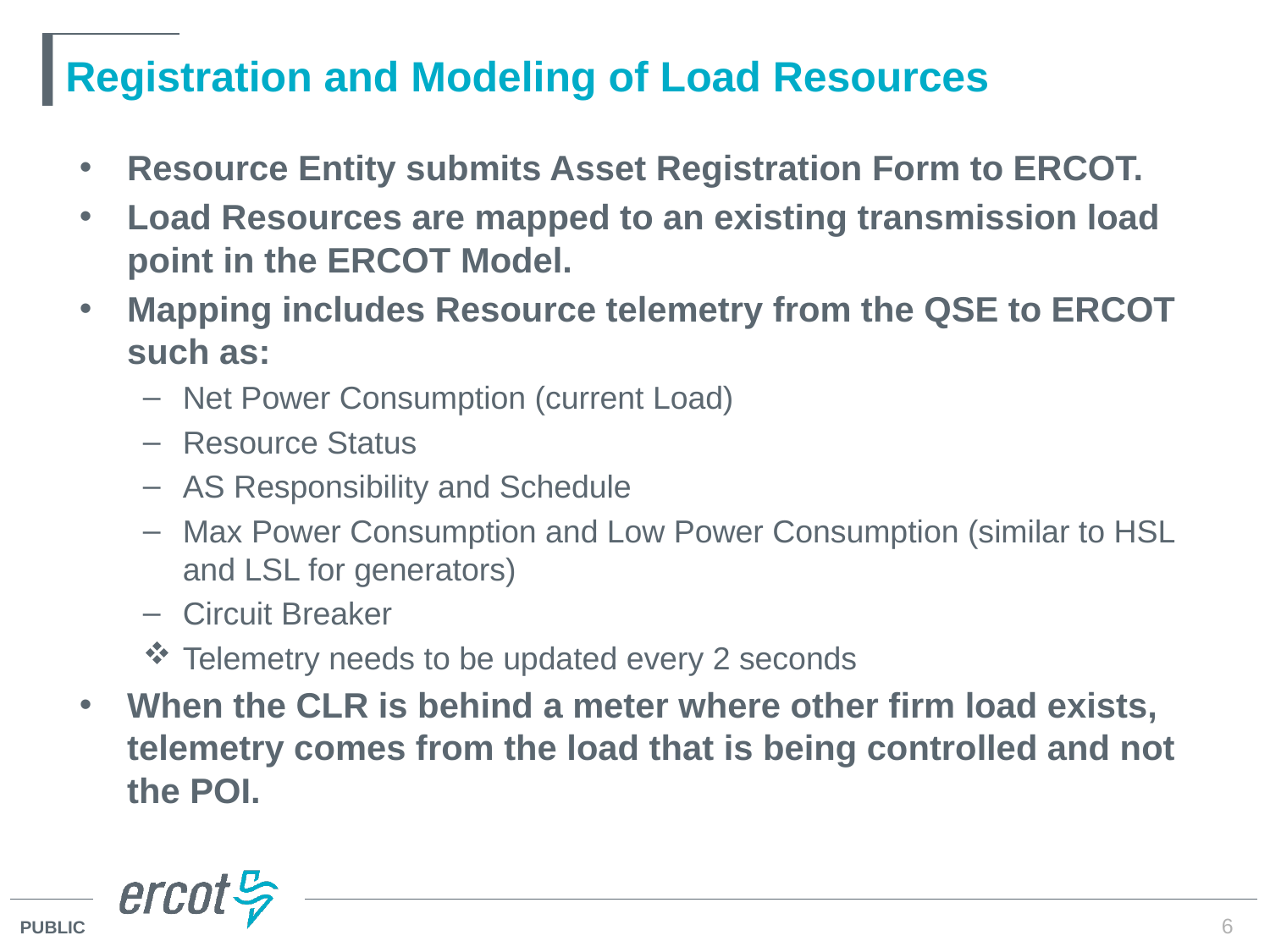

# Registration and Modeling of Load Resources
Resource Entity submits Asset Registration Form to ERCOT.
Load Resources are mapped to an existing transmission load point in the ERCOT Model.
Mapping includes Resource telemetry from the QSE to ERCOT such as:
Net Power Consumption (current Load)
Resource Status
AS Responsibility and Schedule
Max Power Consumption and Low Power Consumption (similar to HSL and LSL for generators)
Circuit Breaker
Telemetry needs to be updated every 2 seconds
When the CLR is behind a meter where other firm load exists, telemetry comes from the load that is being controlled and not the POI.
6